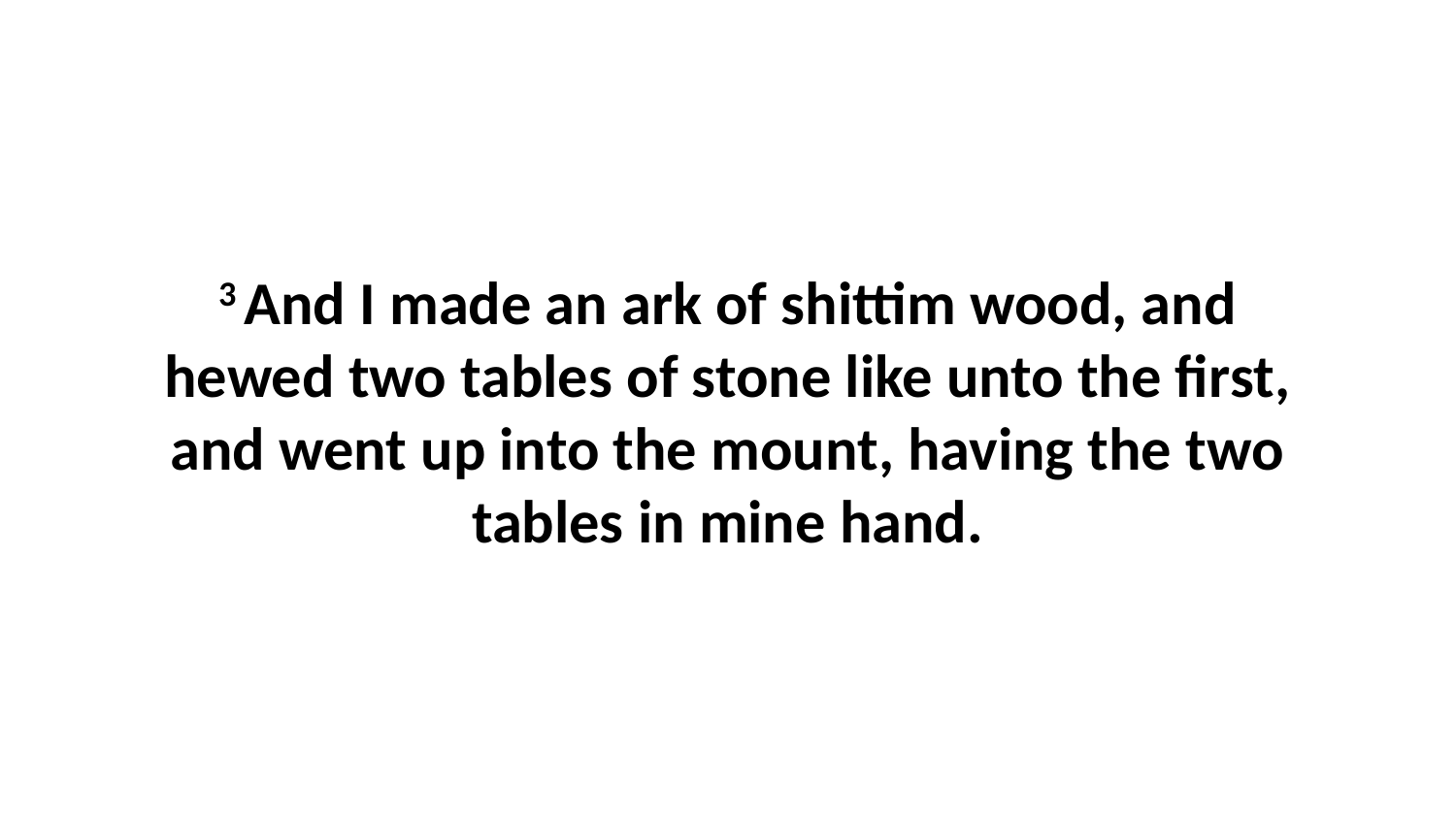

3 And I made an ark of shittim wood, and hewed two tables of stone like unto the first, and went up into the mount, having the two tables in mine hand.